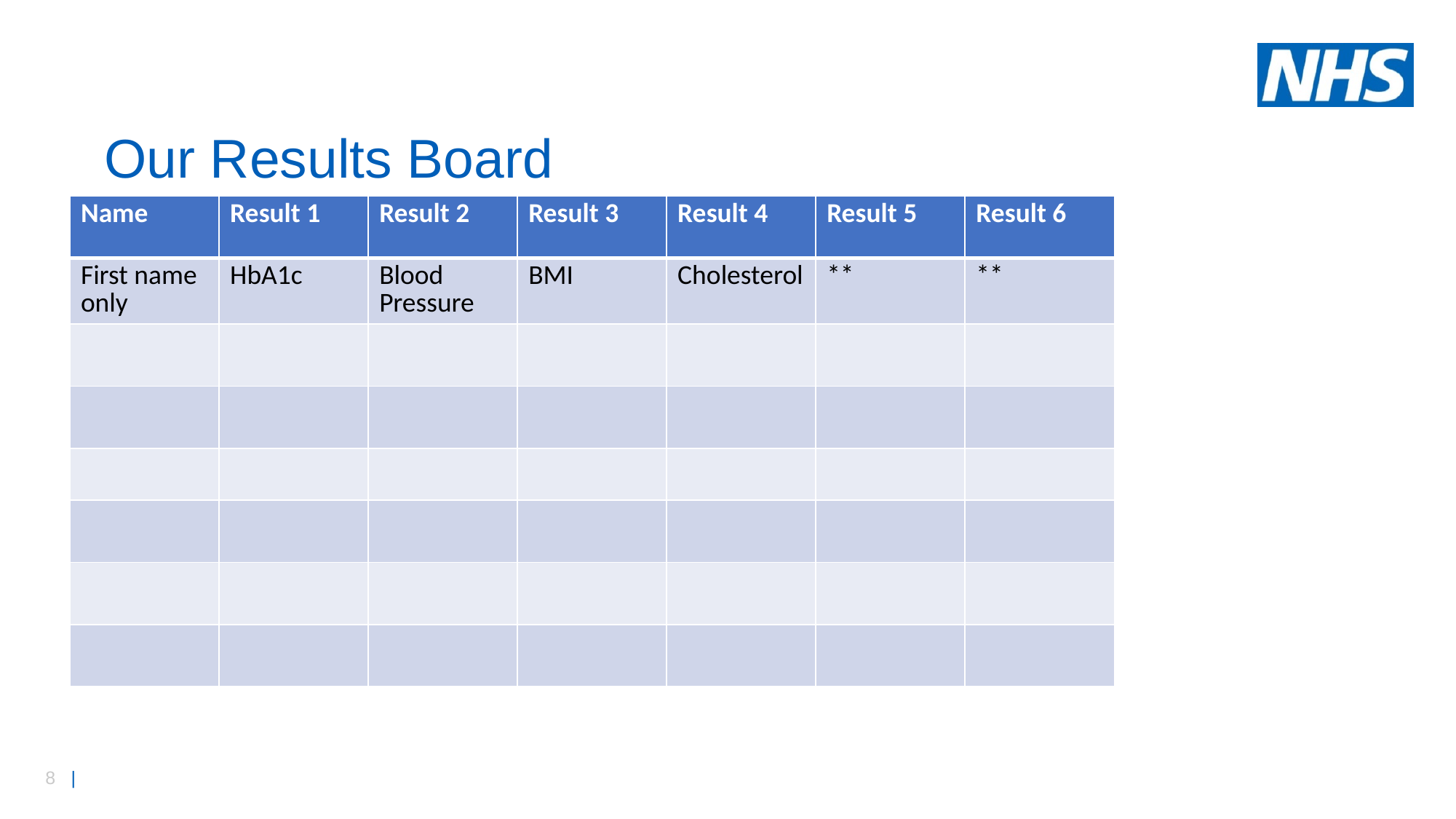

# Our Results Board
| Name | Result 1 | Result 2 | Result 3 | Result 4 | Result 5 | Result 6 |
| --- | --- | --- | --- | --- | --- | --- |
| First name only | HbA1c | Blood Pressure | BMI | Cholesterol | \*\* | \*\* |
|  |  |  |  |  |  |  |
|  |  |  |  |  |  |  |
|  |  |  |  |  |  |  |
|  |  |  |  |  |  |  |
|  |  |  |  |  |  |  |
|  |  |  |  |  |  |  |